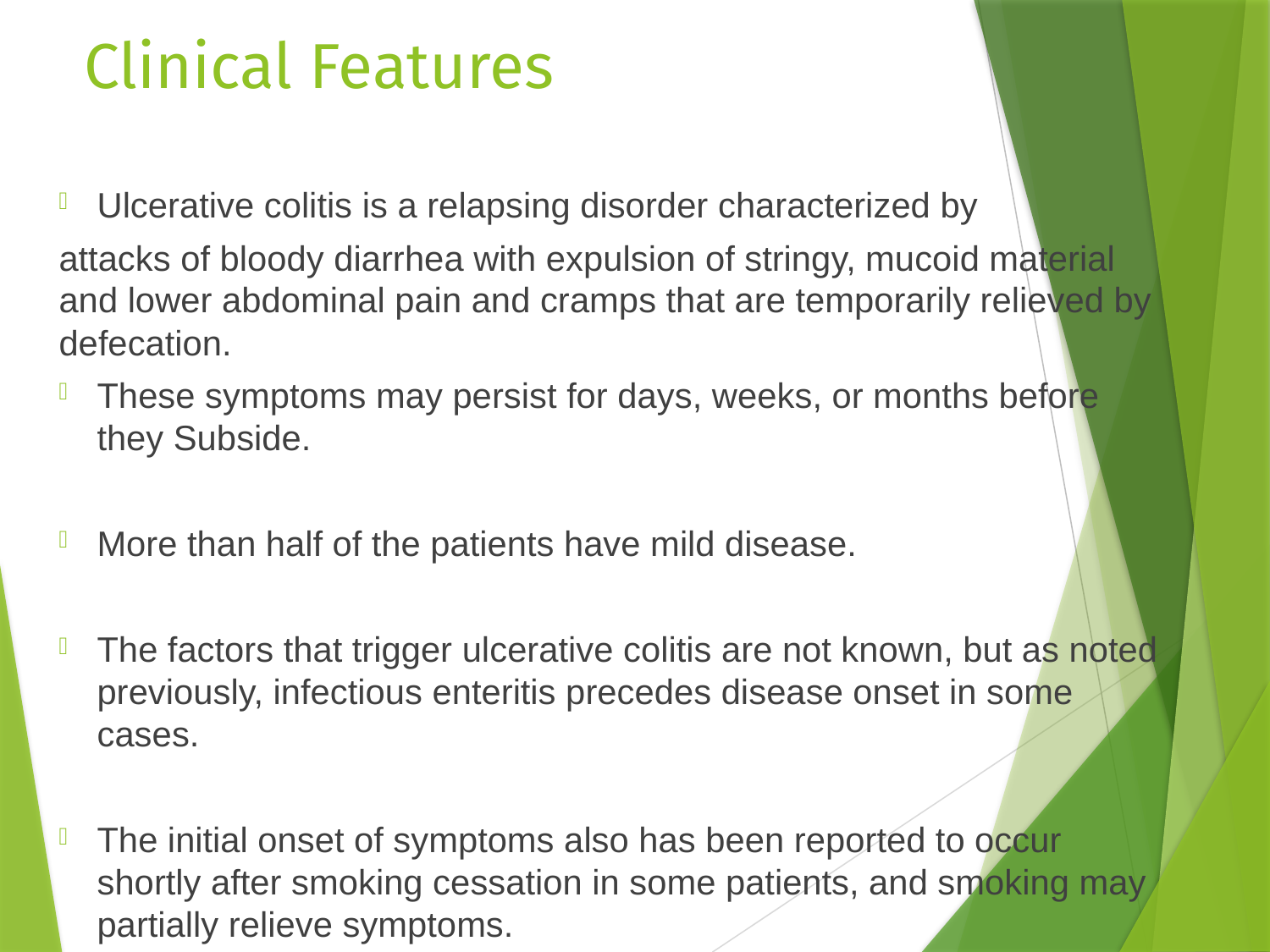

# Clinical Features
Ulcerative colitis is a relapsing disorder characterized by
attacks of bloody diarrhea with expulsion of stringy, mucoid material and lower abdominal pain and cramps that are temporarily relieved by defecation.
These symptoms may persist for days, weeks, or months before they Subside.

More than half of the patients have mild disease.

The factors that trigger ulcerative colitis are not known, but as noted previously, infectious enteritis precedes disease onset in some cases.

The initial onset of symptoms also has been reported to occur shortly after smoking cessation in some patients, and smoking may partially relieve symptoms.